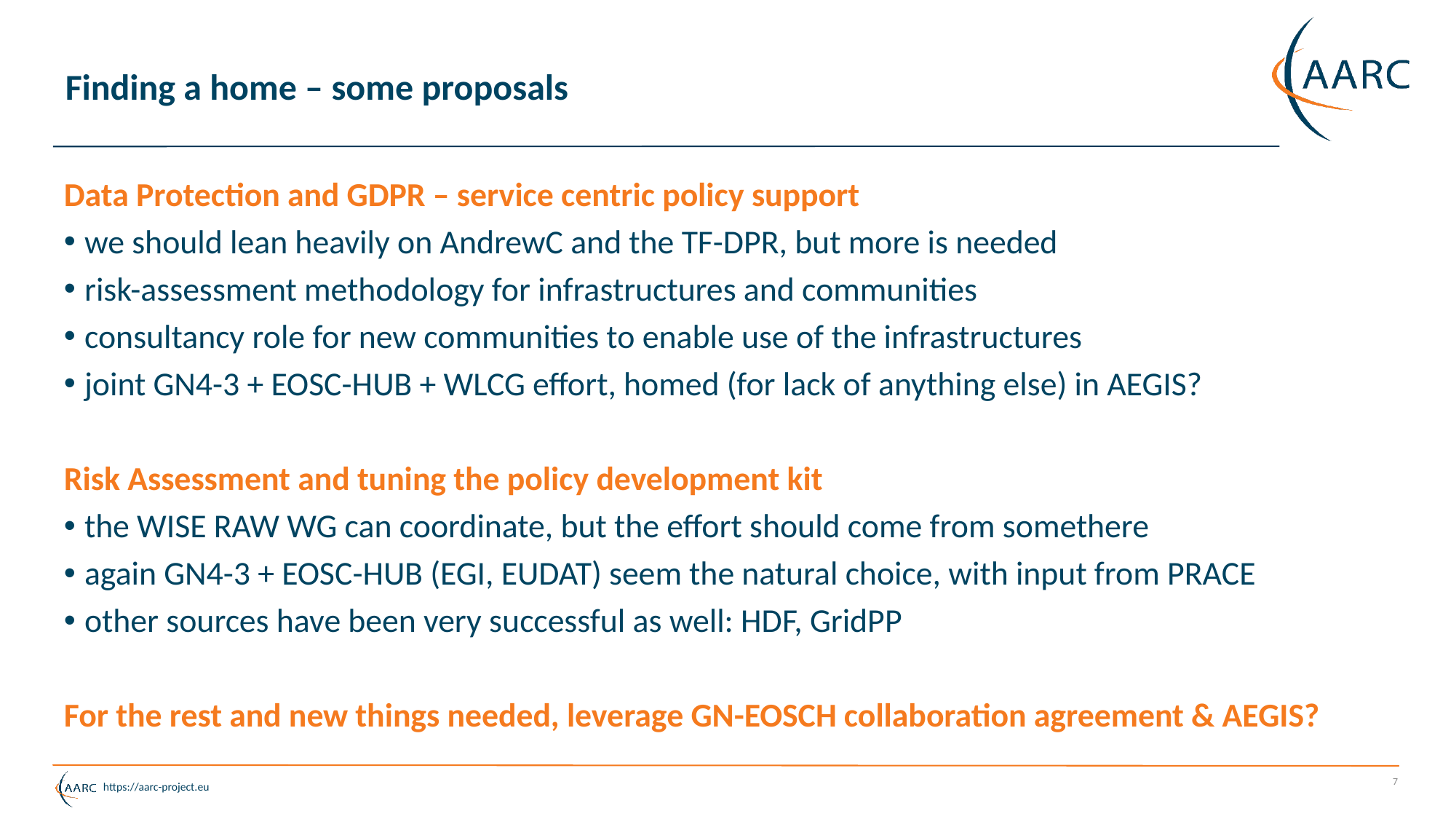

# Finding a home – some proposals
Data Protection and GDPR – service centric policy support
we should lean heavily on AndrewC and the TF-DPR, but more is needed
risk-assessment methodology for infrastructures and communities
consultancy role for new communities to enable use of the infrastructures
joint GN4-3 + EOSC-HUB + WLCG effort, homed (for lack of anything else) in AEGIS?

Risk Assessment and tuning the policy development kit
the WISE RAW WG can coordinate, but the effort should come from somethere
again GN4-3 + EOSC-HUB (EGI, EUDAT) seem the natural choice, with input from PRACE
other sources have been very successful as well: HDF, GridPP

For the rest and new things needed, leverage GN-EOSCH collaboration agreement & AEGIS?
7